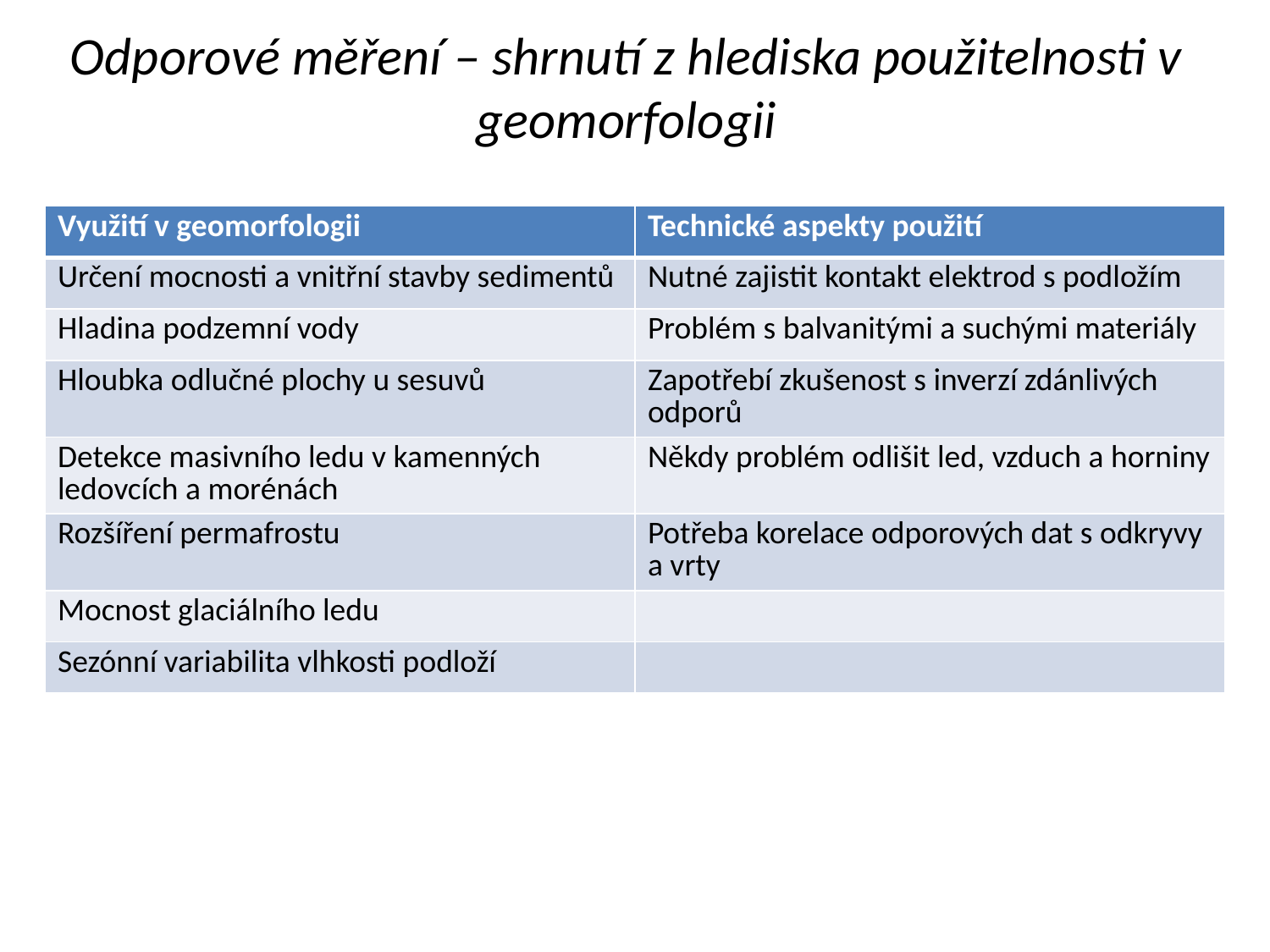

Odporové měření – shrnutí z hlediska použitelnosti v geomorfologii
| Využití v geomorfologii | Technické aspekty použití |
| --- | --- |
| Určení mocnosti a vnitřní stavby sedimentů | Nutné zajistit kontakt elektrod s podložím |
| Hladina podzemní vody | Problém s balvanitými a suchými materiály |
| Hloubka odlučné plochy u sesuvů | Zapotřebí zkušenost s inverzí zdánlivých odporů |
| Detekce masivního ledu v kamenných ledovcích a morénách | Někdy problém odlišit led, vzduch a horniny |
| Rozšíření permafrostu | Potřeba korelace odporových dat s odkryvy a vrty |
| Mocnost glaciálního ledu |  |
| Sezónní variabilita vlhkosti podloží |  |